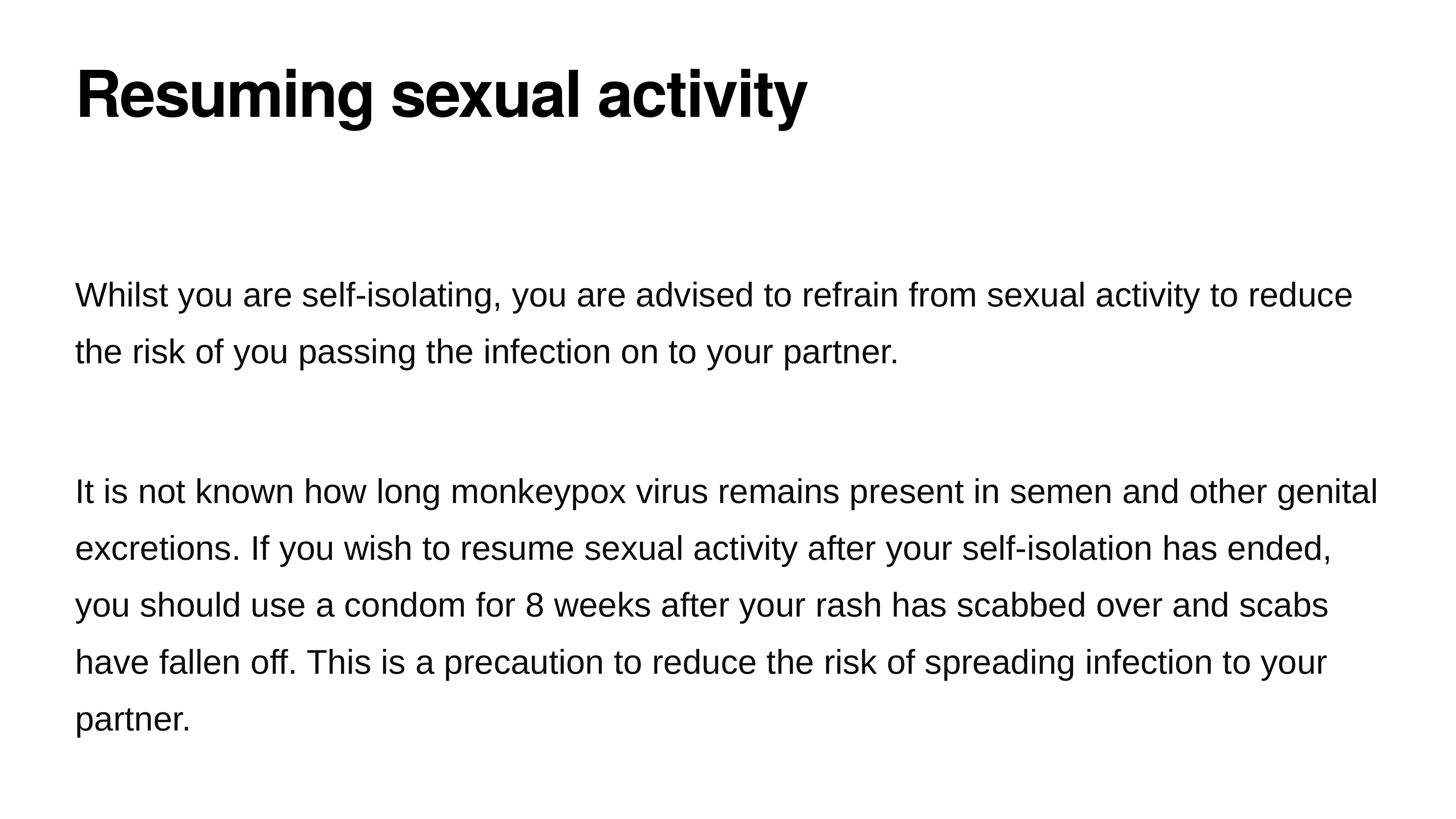

# Resuming sexual activity

Whilst you are self-isolating, you are advised to refrain from sexual activity to reduce the risk of you passing the infection on to your partner.

It is not known how long monkeypox virus remains present in semen and other genital excretions. If you wish to resume sexual activity after your self-isolation has ended, you should use a condom for 8 weeks after your rash has scabbed over and scabs have fallen off. This is a precaution to reduce the risk of spreading infection to your partner.